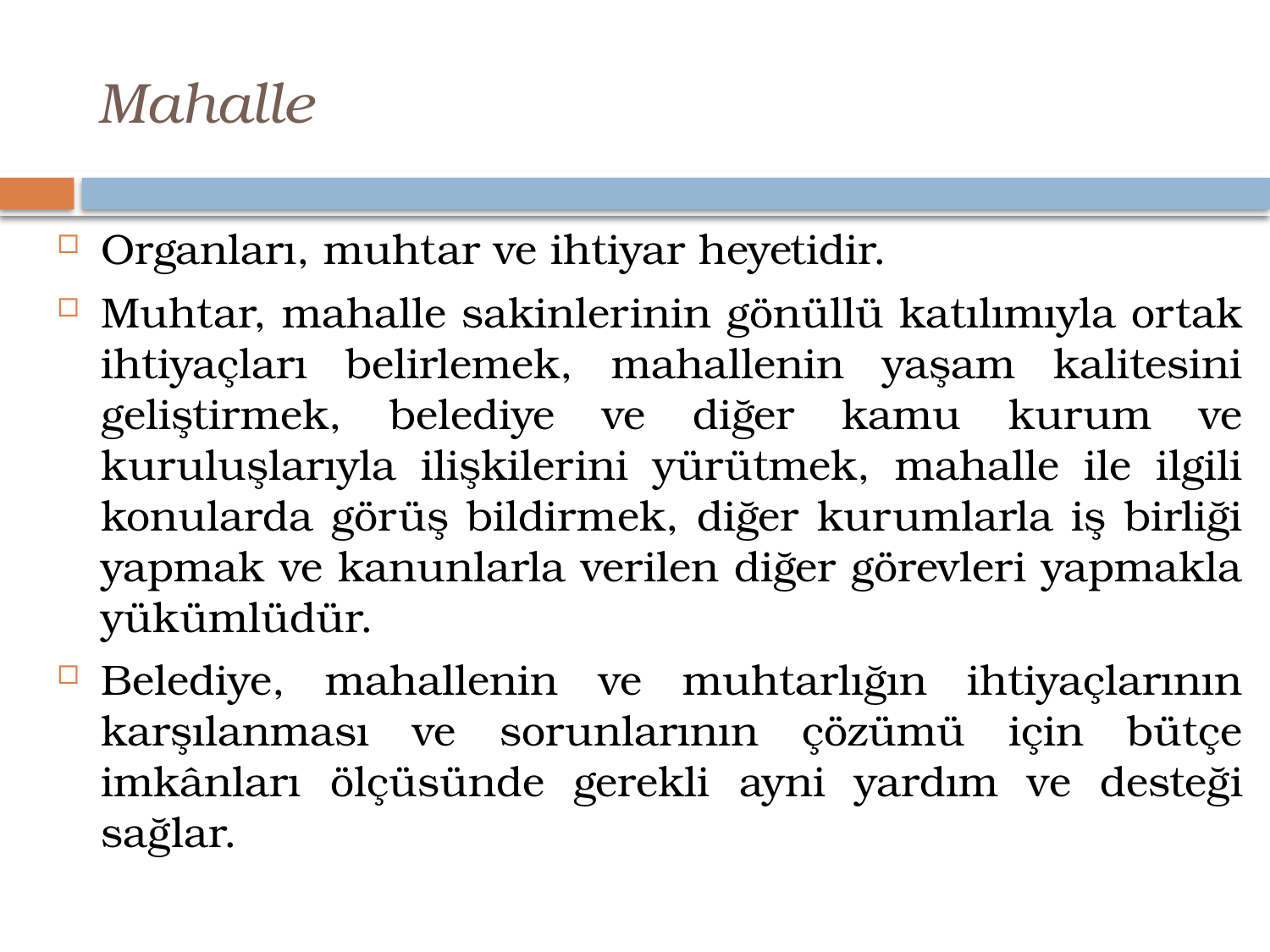

# Mahalle
Organları, muhtar ve ihtiyar heyetidir.
Muhtar, mahalle sakinlerinin gönüllü katılımıyla ortak ihtiyaçları belirlemek, mahallenin yaşam kalitesini geliştirmek, belediye ve diğer kamu kurum ve kuruluşlarıyla ilişkilerini yürütmek, mahalle ile ilgili konularda görüş bildirmek, diğer kurumlarla iş birliği yapmak ve kanunlarla verilen diğer görevleri yapmakla yükümlüdür.
Belediye, mahallenin ve muhtarlığın ihtiyaçlarının karşılanması ve sorunlarının çözümü için bütçe imkânları ölçüsünde gerekli ayni yardım ve desteği sağlar.